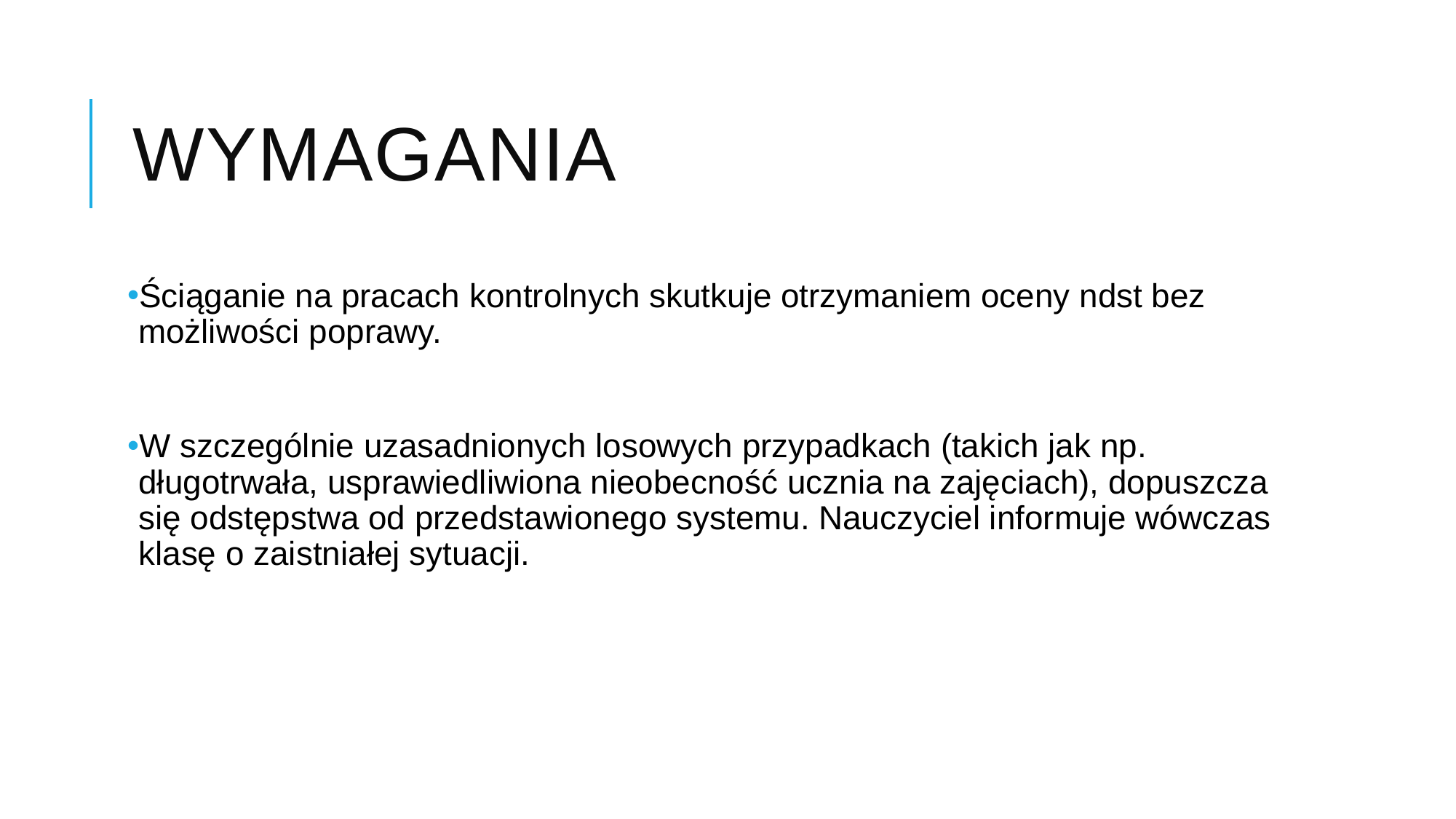

# Wymagania
Ściąganie na pracach kontrolnych skutkuje otrzymaniem oceny ndst bez możliwości poprawy.

W szczególnie uzasadnionych losowych przypadkach (takich jak np. długotrwała, usprawiedliwiona nieobecność ucznia na zajęciach), dopuszcza się odstępstwa od przedstawionego systemu. Nauczyciel informuje wówczas klasę o zaistniałej sytuacji.